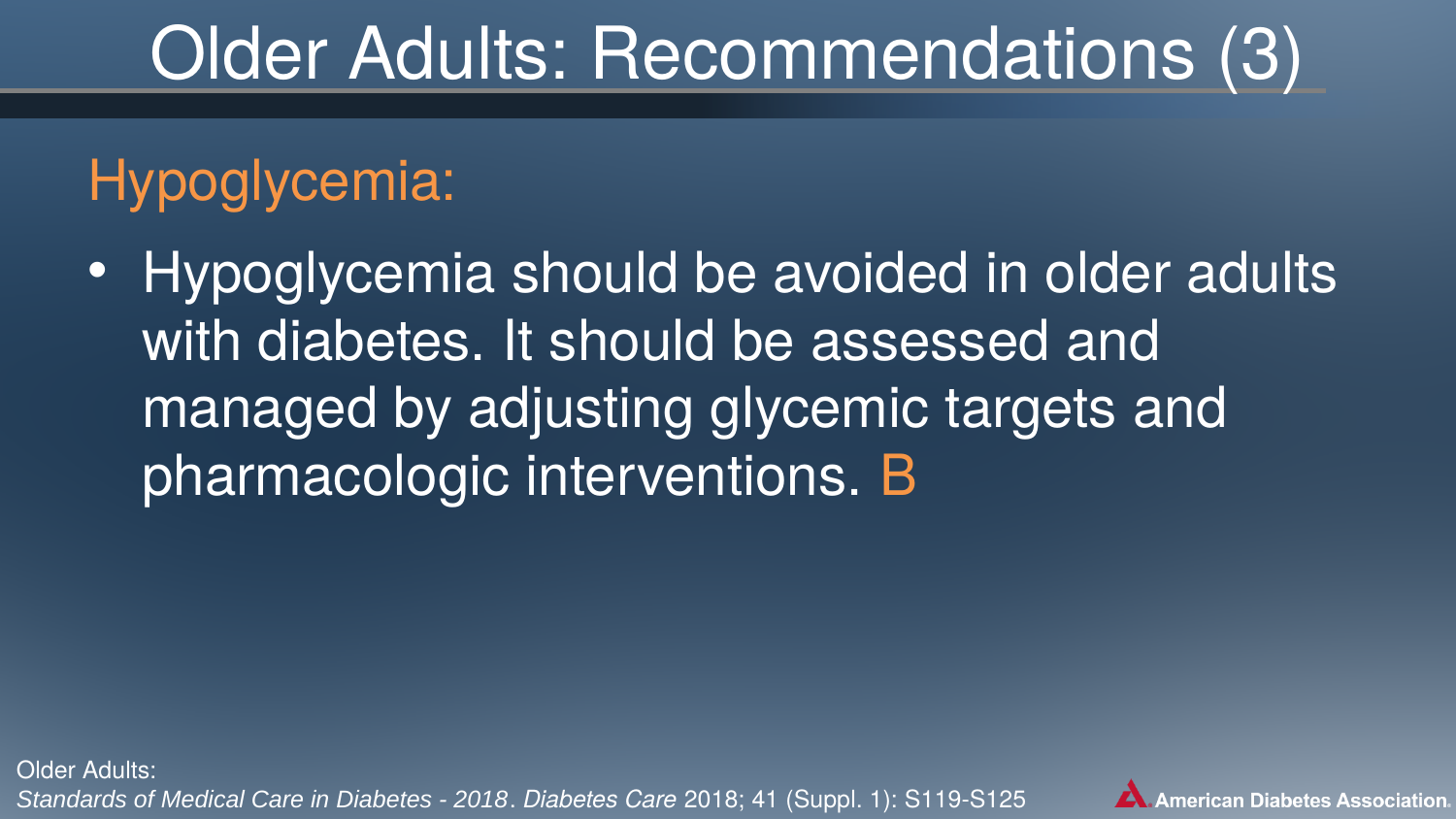

Older Adults: Recommendations (3)
Hypoglycemia:
Hypoglycemia should be avoided in older adults with diabetes. It should be assessed and managed by adjusting glycemic targets and pharmacologic interventions. B
Older Adults:
Standards of Medical Care in Diabetes - 2018. Diabetes Care 2018; 41 (Suppl. 1): S119-S125